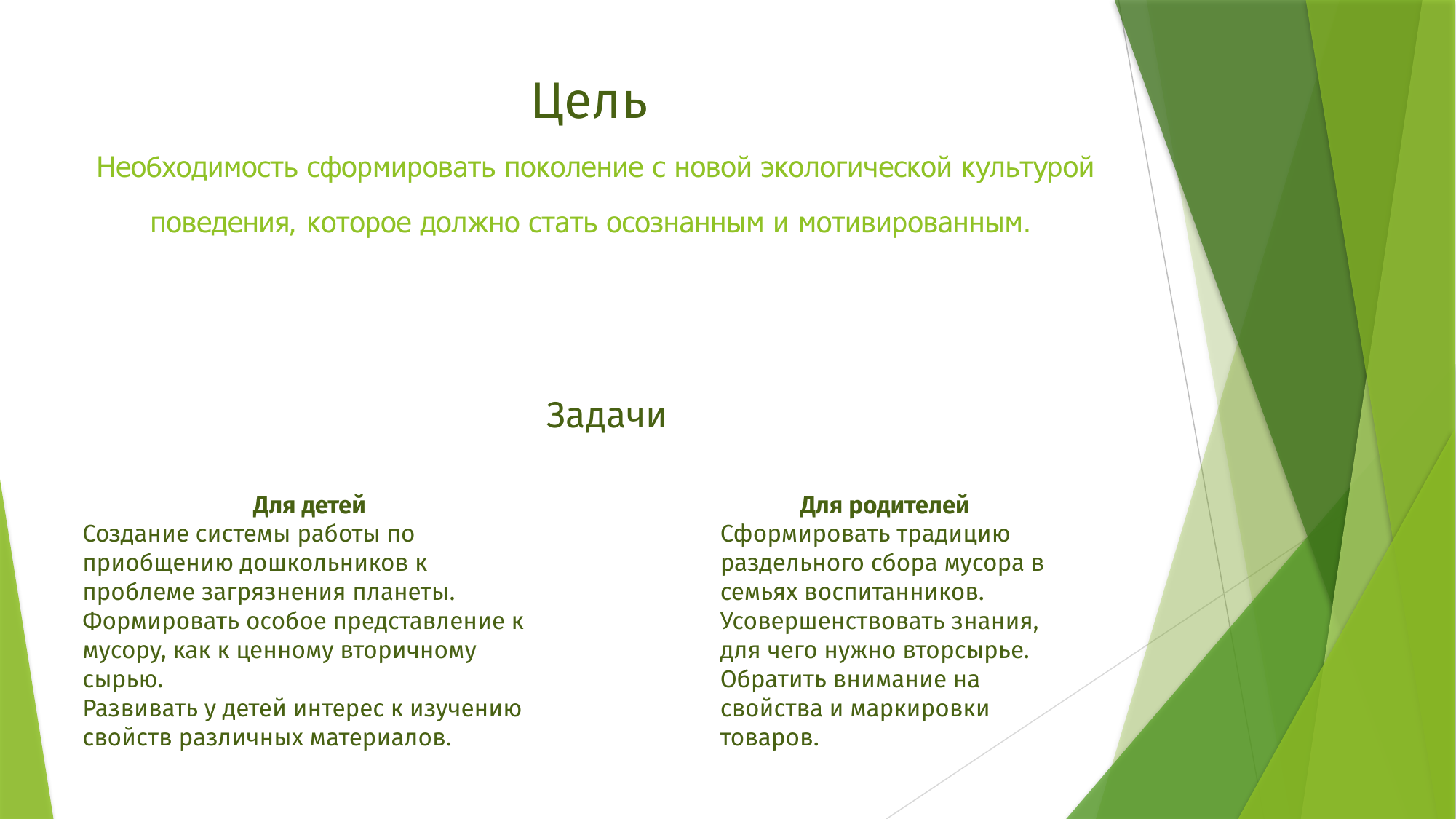

# Цель Необходимость сформировать поколение с новой экологической культурой поведения, которое должно стать осознанным и мотивированным.
Задачи
Для детей
Создание системы работы по приобщению дошкольников к проблеме загрязнения планеты.
Формировать особое представление к мусору, как к ценному вторичному сырью.
Развивать у детей интерес к изучению свойств различных материалов.

Для родителей
Сформировать традицию раздельного сбора мусора в семьях воспитанников.
Усовершенствовать знания, для чего нужно вторсырье.
Обратить внимание на свойства и маркировки товаров.